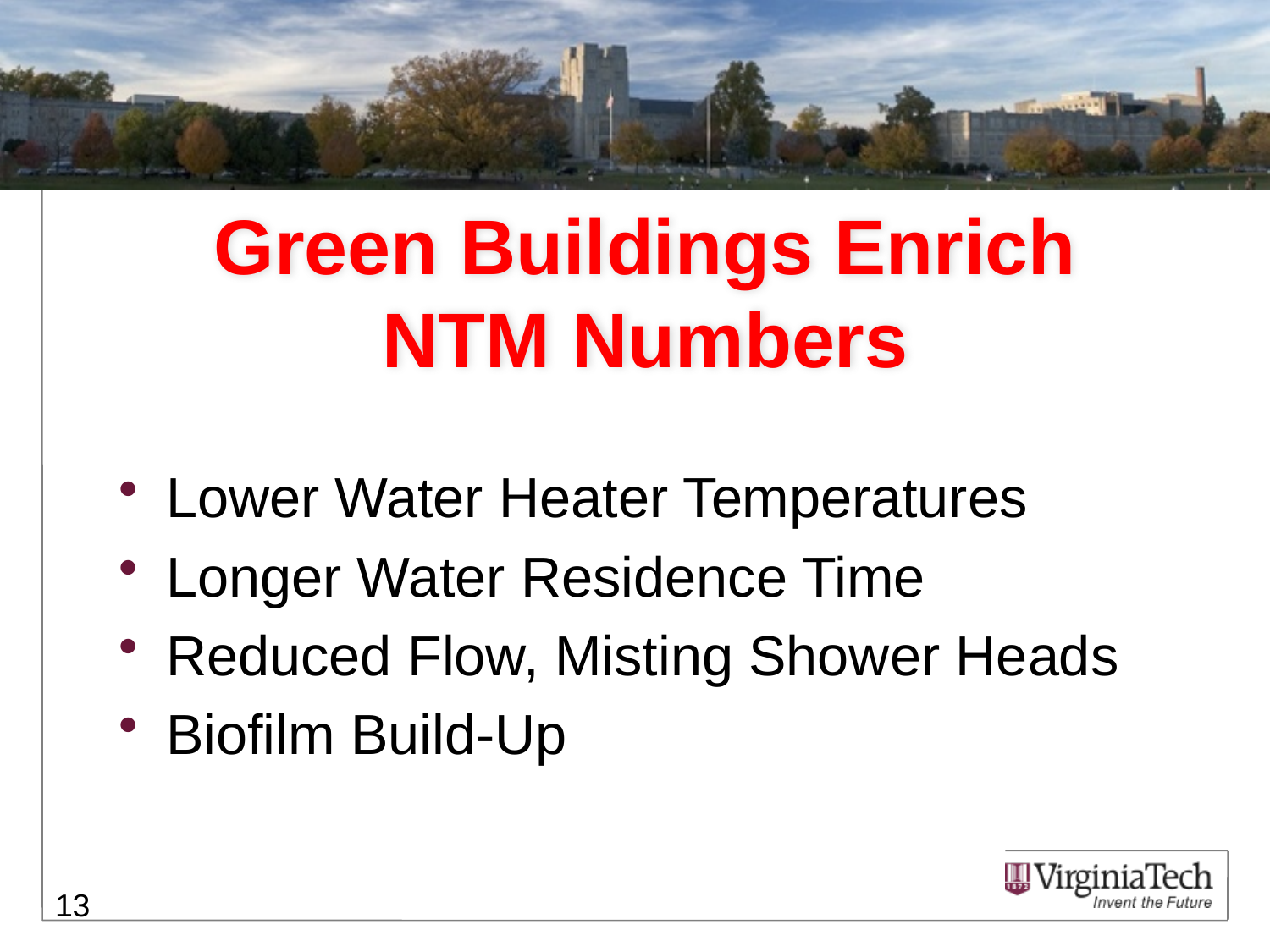

# Green Buildings Enrich NTM Numbers
Lower Water Heater Temperatures
Longer Water Residence Time
Reduced Flow, Misting Shower Heads
Biofilm Build-Up

13